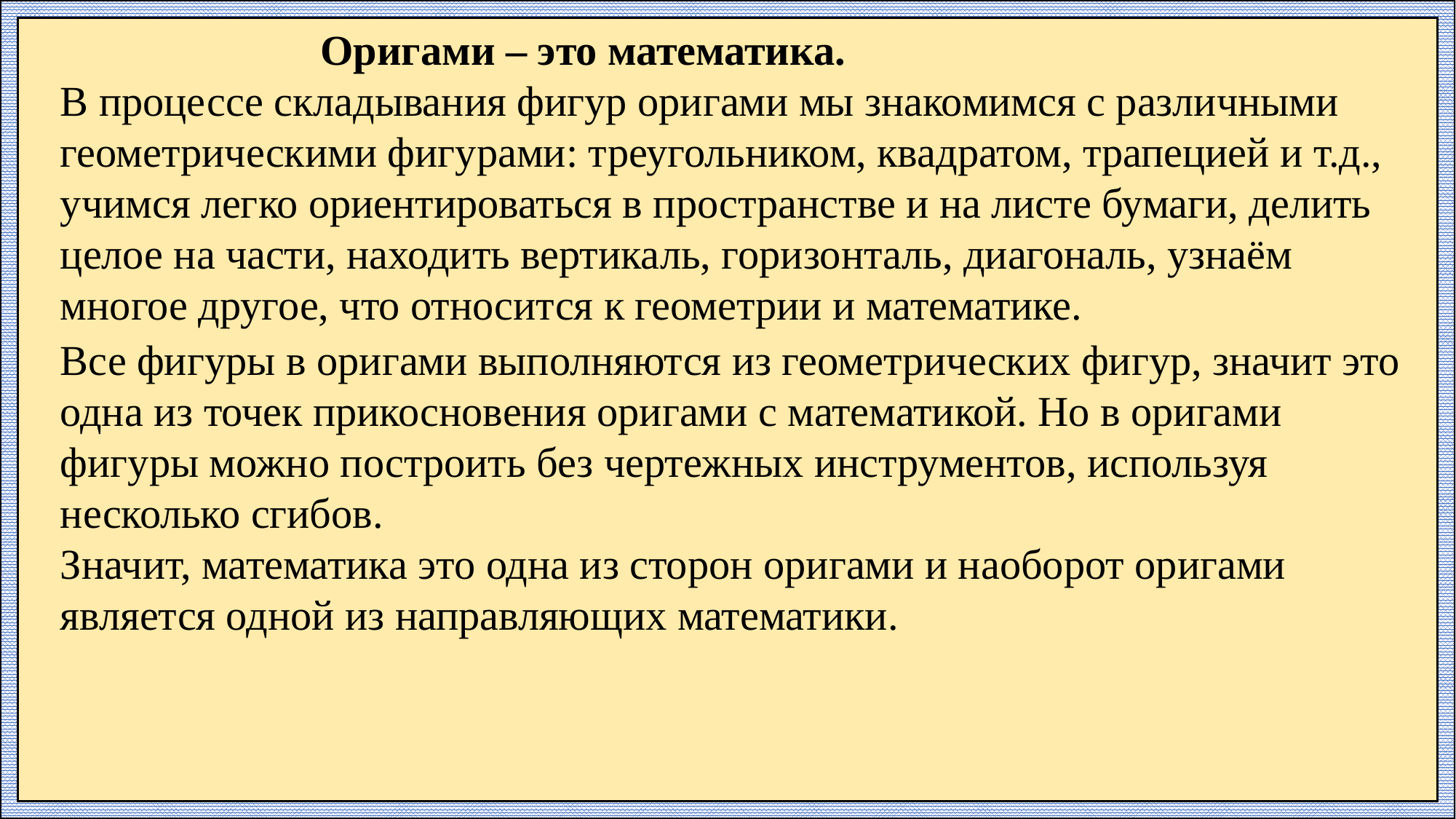

Оригами – это математика.
В процессе складывания фигур оригами мы знакомимся с различными геометрическими фигурами: треугольником, квадратом, трапецией и т.д., учимся легко ориентироваться в пространстве и на листе бумаги, делить целое на части, находить вертикаль, горизонталь, диагональ, узнаём многое другое, что относится к геометрии и математике.
Все фигуры в оригами выполняются из геометрических фигур, значит это одна из точек прикосновения оригами с математикой. Но в оригами фигуры можно построить без чертежных инструментов, используя несколько сгибов.
Значит, математика это одна из сторон оригами и наоборот оригами является одной из направляющих математики.